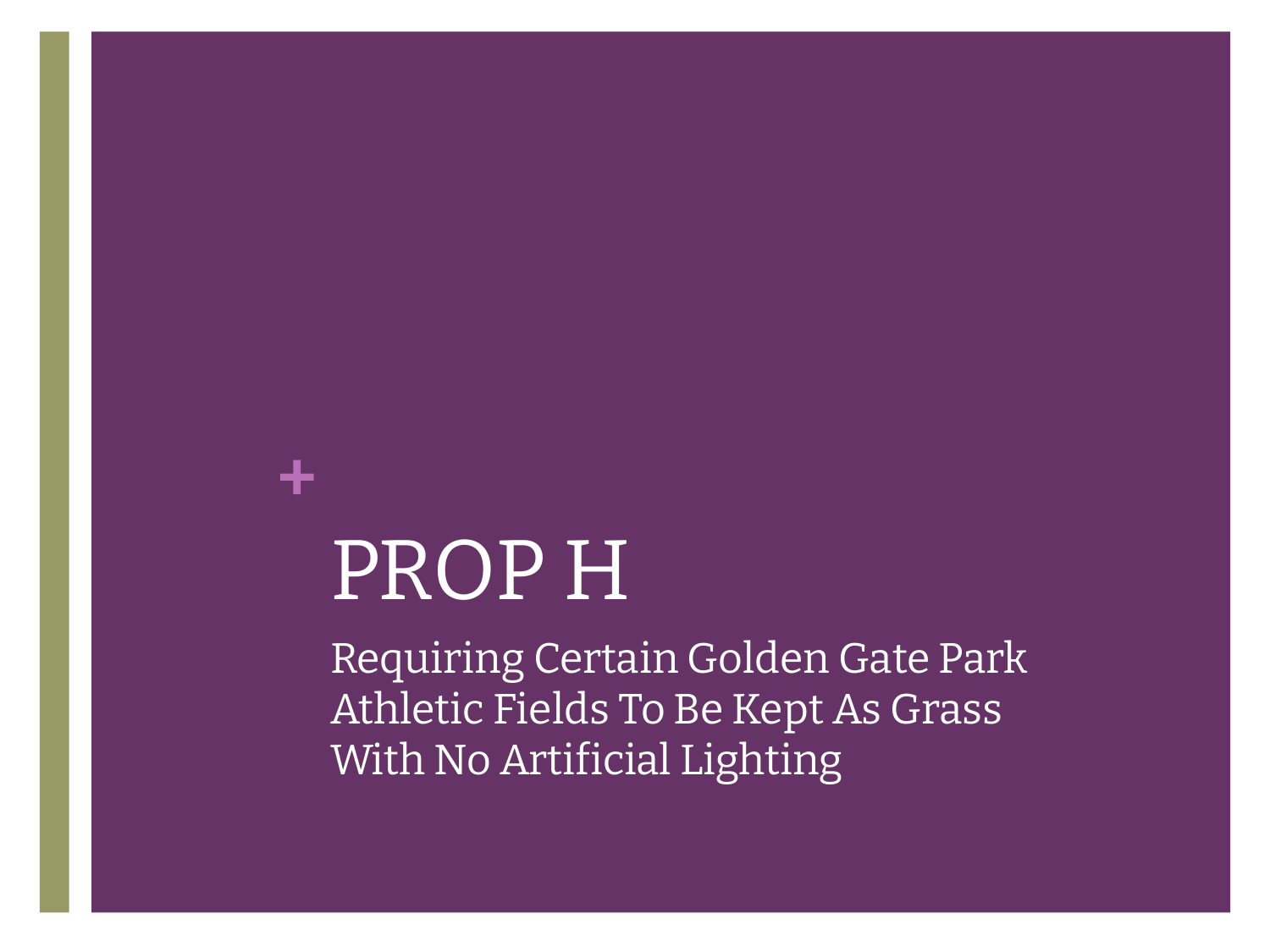

# PROP H
Requiring Certain Golden Gate Park Athletic Fields To Be Kept As Grass With No Artificial Lighting